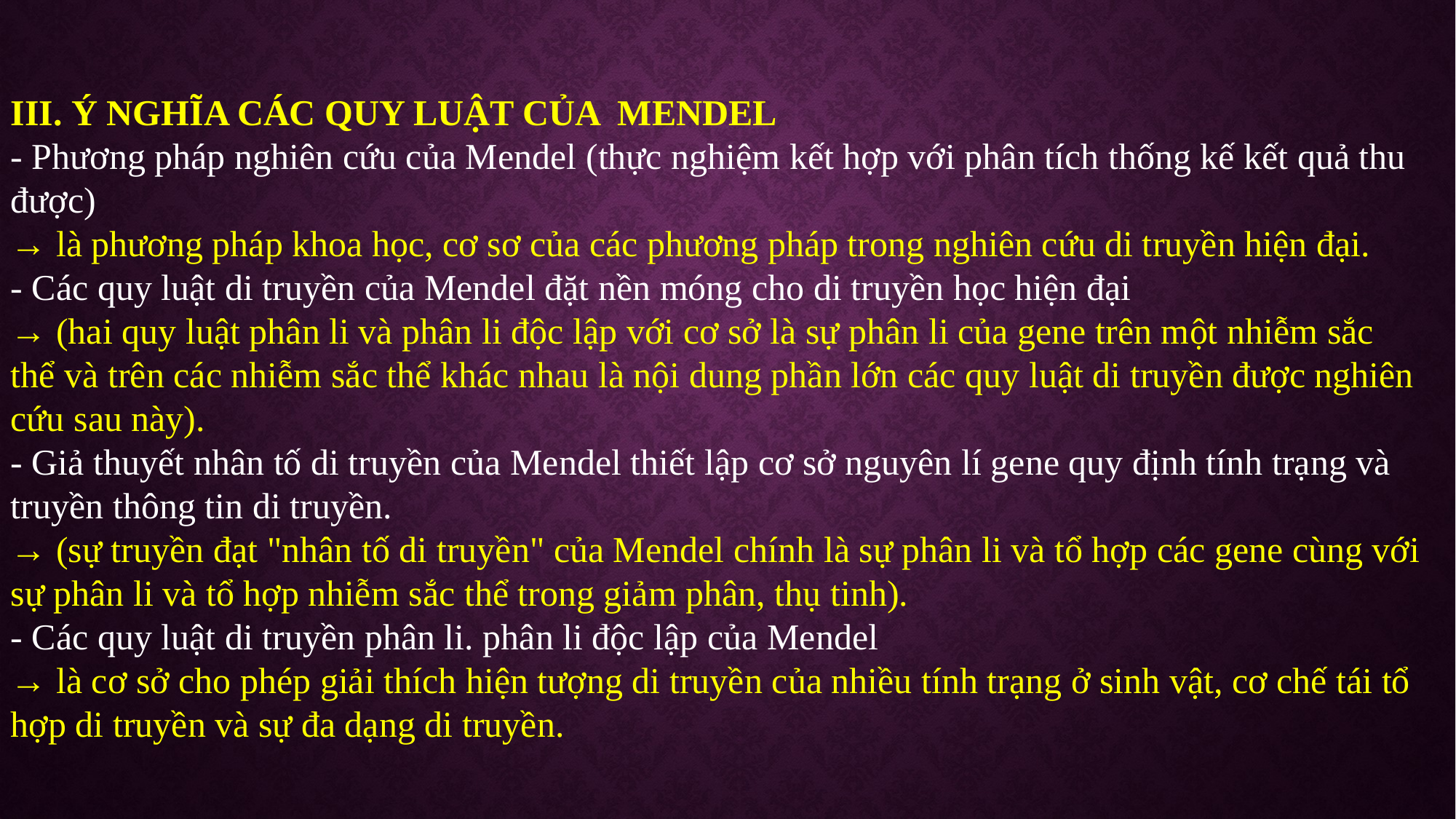

III. Ý NGHĨA CÁC QUY LUẬT CỦA  MENDEL
- Phương pháp nghiên cứu của Mendel (thực nghiệm kết hợp với phân tích thống kế kết quả thu được)
→ là phương pháp khoa học, cơ sơ của các phương pháp trong nghiên cứu di truyền hiện đại.
- Các quy luật di truyền của Mendel đặt nền móng cho di truyền học hiện đại
→ (hai quy luật phân li và phân li độc lập với cơ sở là sự phân li của gene trên một nhiễm sắc thể và trên các nhiễm sắc thể khác nhau là nội dung phần lớn các quy luật di truyền được nghiên cứu sau này).
- Giả thuyết nhân tố di truyền của Mendel thiết lập cơ sở nguyên lí gene quy định tính trạng và truyền thông tin di truyền.
→ (sự truyền đạt "nhân tố di truyền" của Mendel chính là sự phân li và tổ hợp các gene cùng với sự phân li và tổ hợp nhiễm sắc thể trong giảm phân, thụ tinh).
- Các quy luật di truyền phân li. phân li độc lập của Mendel
→ là cơ sở cho phép giải thích hiện tượng di truyền của nhiều tính trạng ở sinh vật, cơ chế tái tổ hợp di truyền và sự đa dạng di truyền.